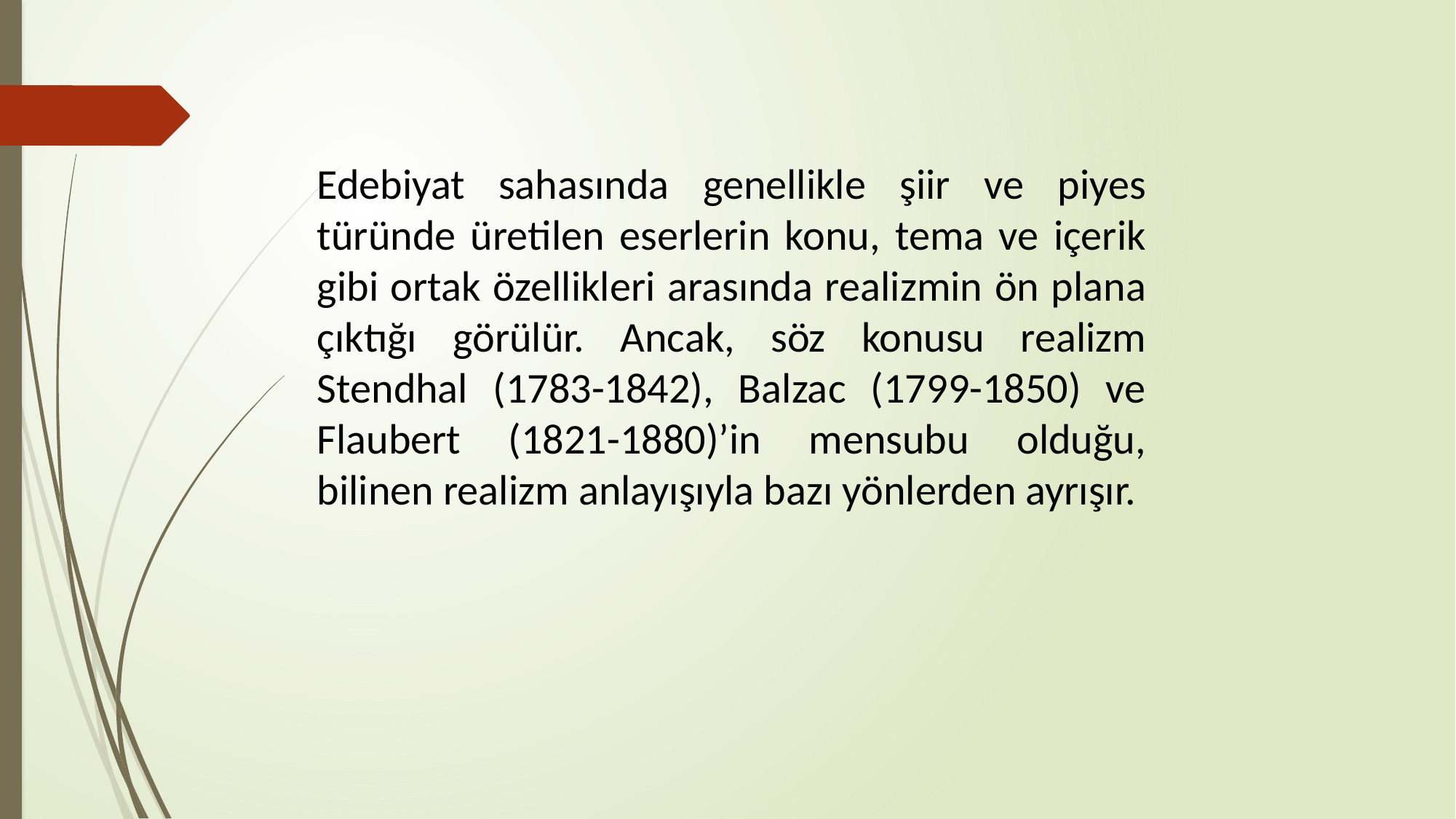

Edebiyat sahasında genellikle şiir ve piyes türünde üretilen eserlerin konu, tema ve içerik gibi ortak özellikleri arasında realizmin ön plana çıktığı görülür. Ancak, söz konusu realizm Stendhal (1783-1842), Balzac (1799-1850) ve Flaubert (1821-1880)’in mensubu olduğu, bilinen realizm anlayışıyla bazı yönlerden ayrışır.